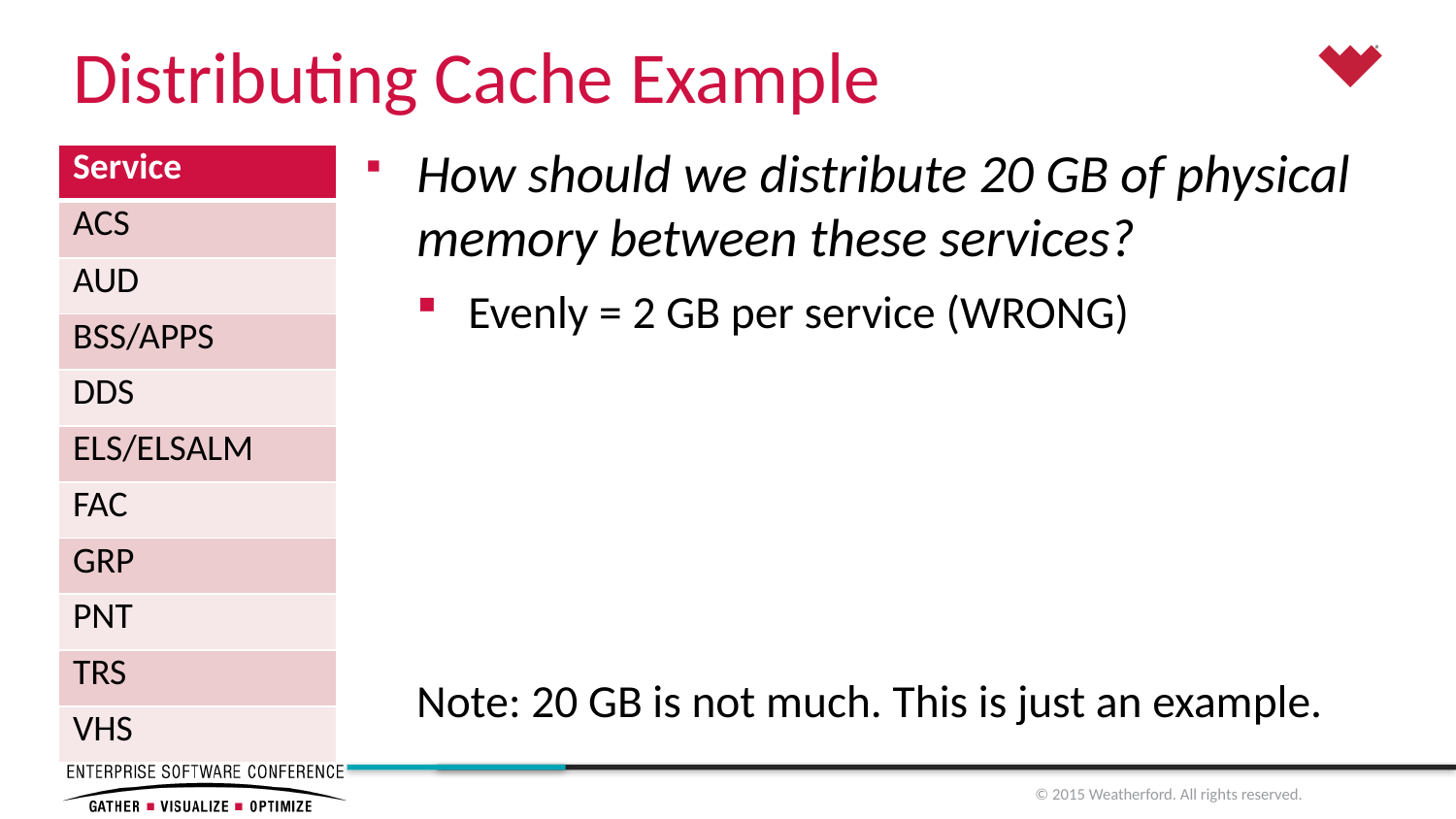

# Distributing Cache Example
How should we distribute 20 GB of physical memory between these services?
Evenly = 2 GB per service (WRONG)

Note: 20 GB is not much. This is just an example.

| Service |
| --- |
| ACS |
| AUD |
| BSS/APPS |
| DDS |
| ELS/ELSALM |
| FAC |
| GRP |
| PNT |
| TRS |
| VHS |